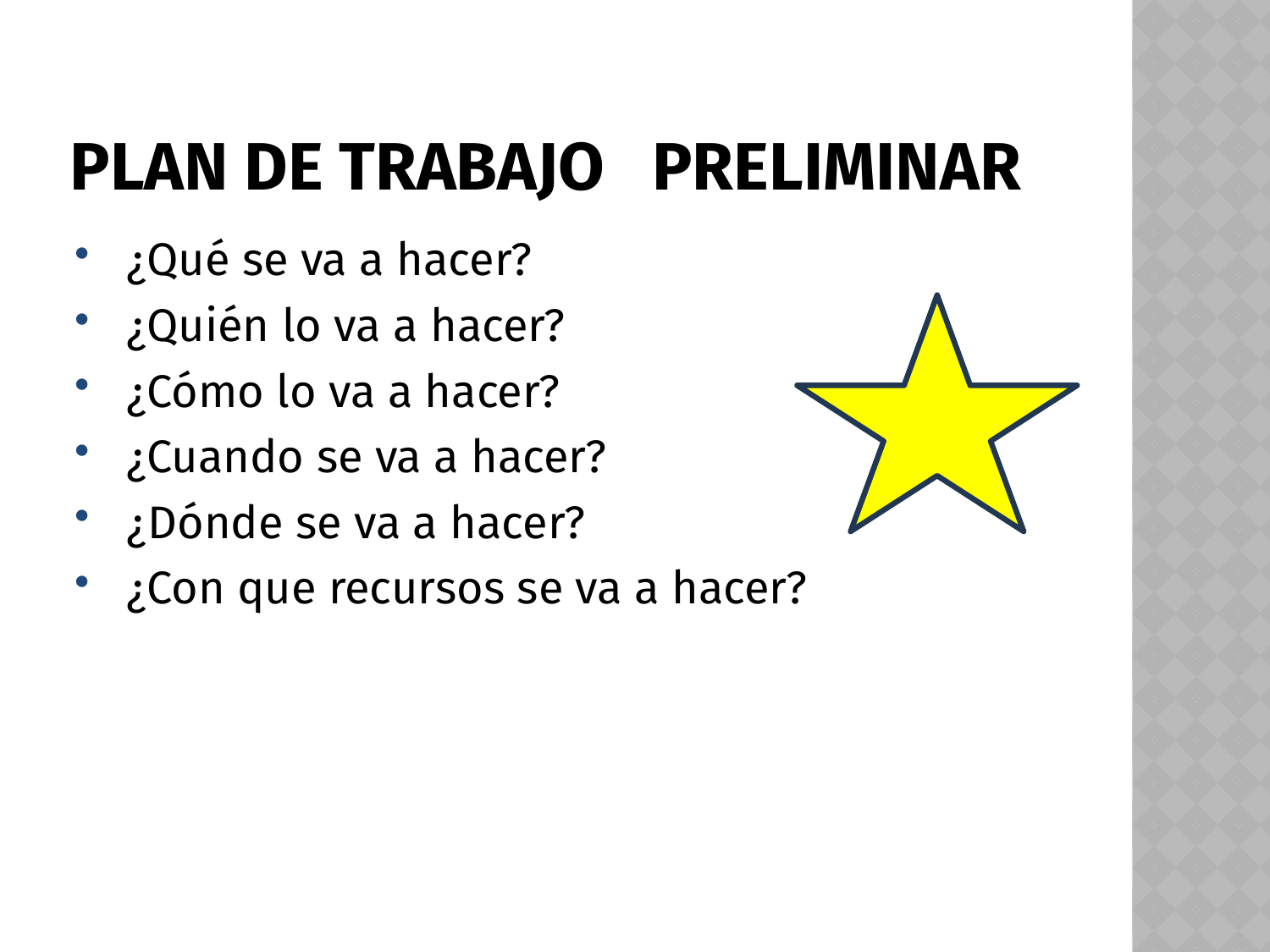

# Plan de trabajo   preliminar
 ¿Qué se va a hacer?
 ¿Quién lo va a hacer?
 ¿Cómo lo va a hacer?
 ¿Cuando se va a hacer?
 ¿Dónde se va a hacer?
 ¿Con que recursos se va a hacer?